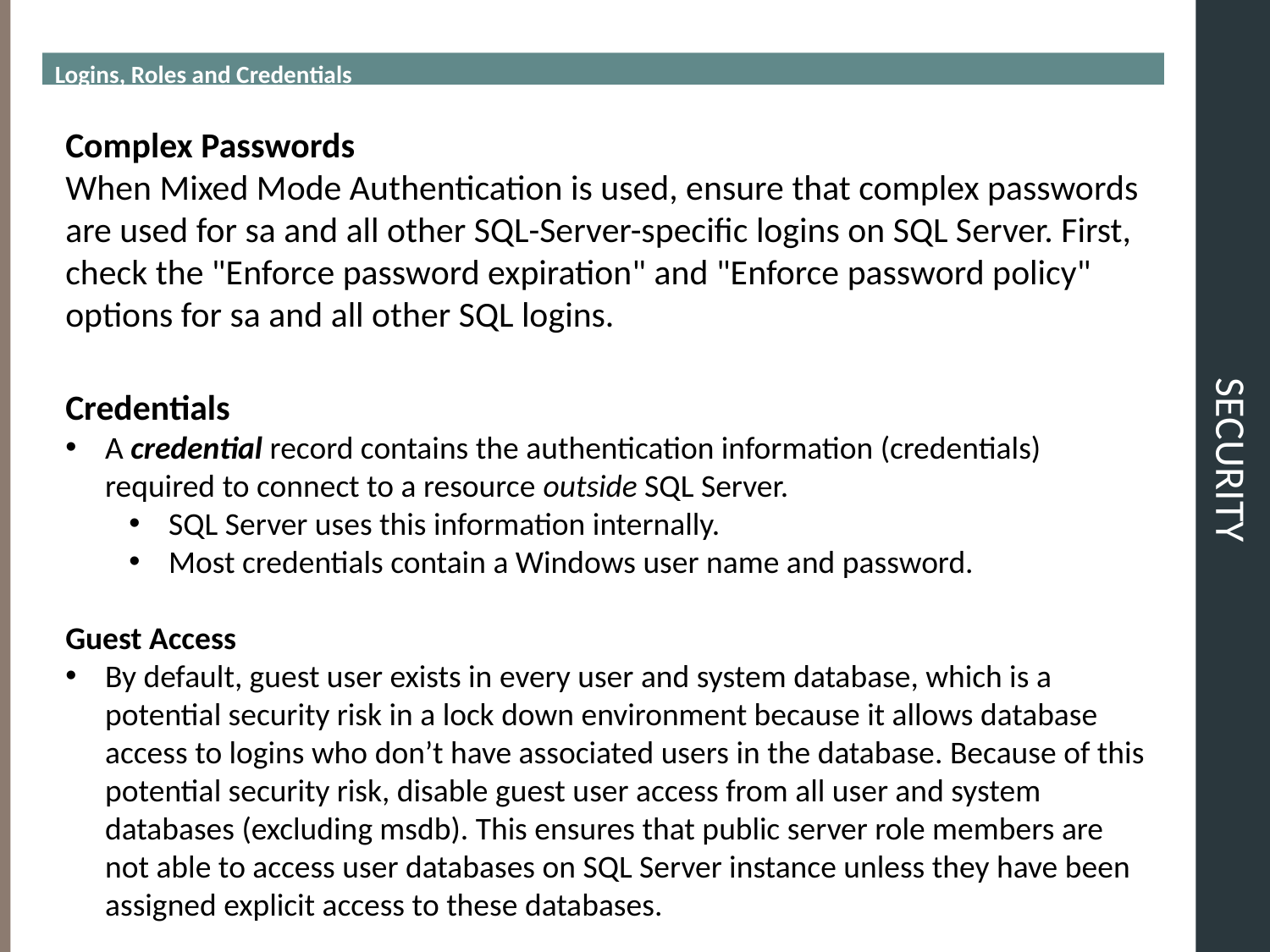

Logins, Roles and Credentials
# SECURITY
Complex Passwords
When Mixed Mode Authentication is used, ensure that complex passwords are used for sa and all other SQL-Server-specific logins on SQL Server. First, check the "Enforce password expiration" and "Enforce password policy" options for sa and all other SQL logins.

Credentials
A credential record contains the authentication information (credentials) required to connect to a resource outside SQL Server.
SQL Server uses this information internally.
Most credentials contain a Windows user name and password.

Guest Access
By default, guest user exists in every user and system database, which is a potential security risk in a lock down environment because it allows database access to logins who don’t have associated users in the database. Because of this potential security risk, disable guest user access from all user and system databases (excluding msdb). This ensures that public server role members are not able to access user databases on SQL Server instance unless they have been assigned explicit access to these databases.